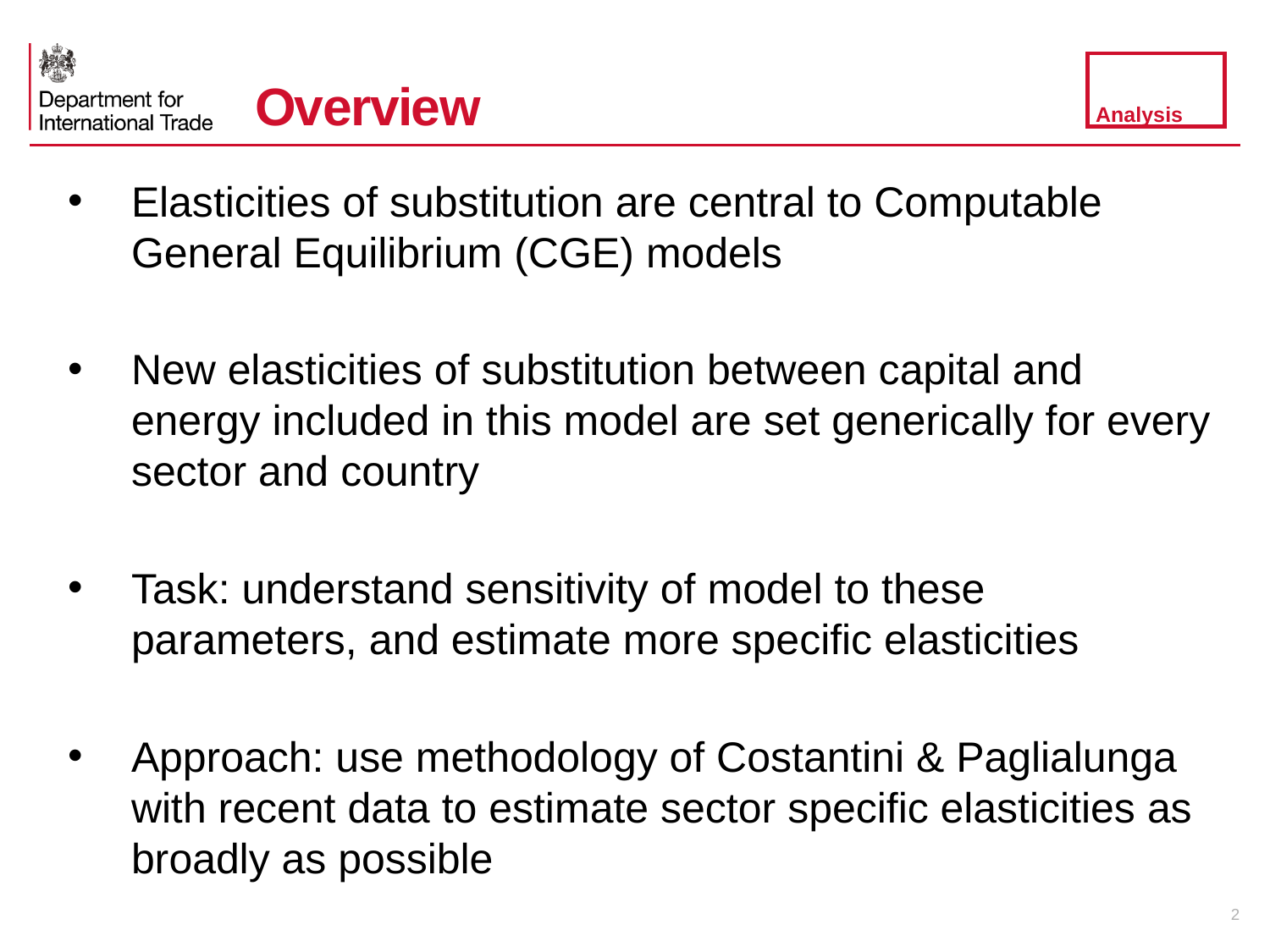

# Overview
Elasticities of substitution are central to Computable General Equilibrium (CGE) models
New elasticities of substitution between capital and energy included in this model are set generically for every sector and country
Task: understand sensitivity of model to these parameters, and estimate more specific elasticities
Approach: use methodology of Costantini & Paglialunga with recent data to estimate sector specific elasticities as broadly as possible

2